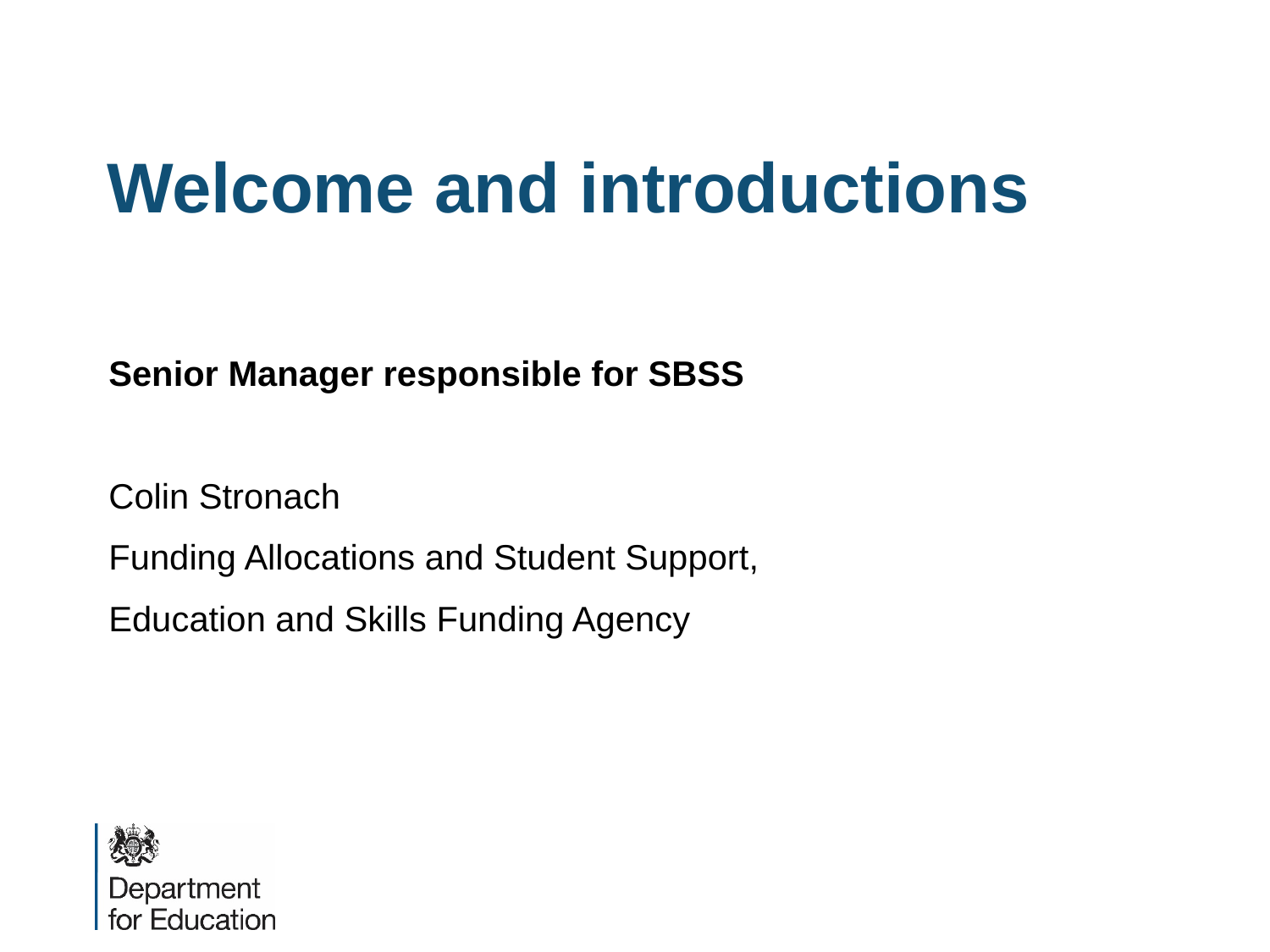

# Welcome and introductions
Senior Manager responsible for SBSS

Colin Stronach
Funding Allocations and Student Support,
Education and Skills Funding Agency